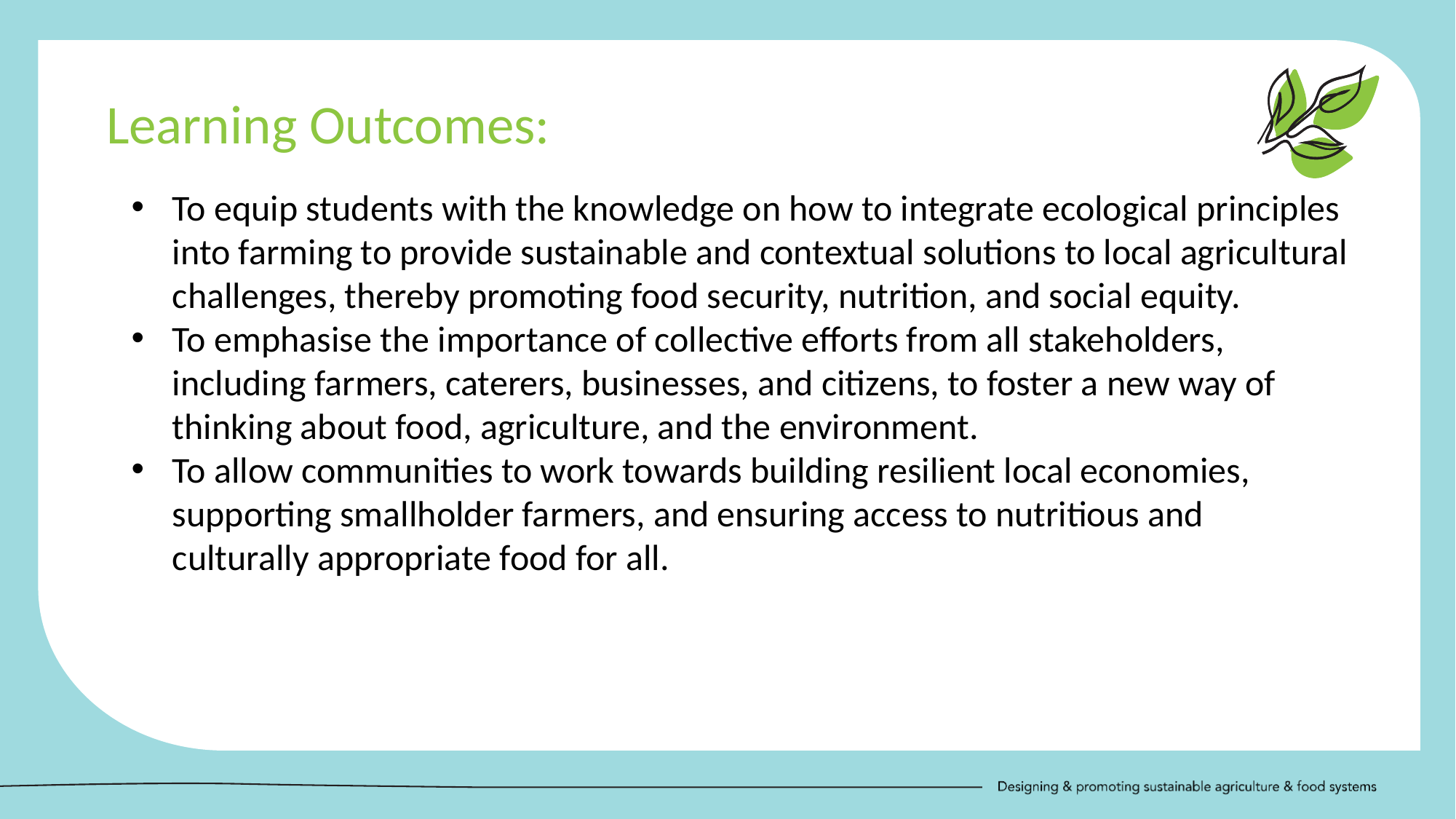

Learning Outcomes:

To equip students with the knowledge on how to integrate ecological principles into farming to provide sustainable and contextual solutions to local agricultural challenges, thereby promoting food security, nutrition, and social equity.
To emphasise the importance of collective efforts from all stakeholders, including farmers, caterers, businesses, and citizens, to foster a new way of thinking about food, agriculture, and the environment.
To allow communities to work towards building resilient local economies, supporting smallholder farmers, and ensuring access to nutritious and culturally appropriate food for all.